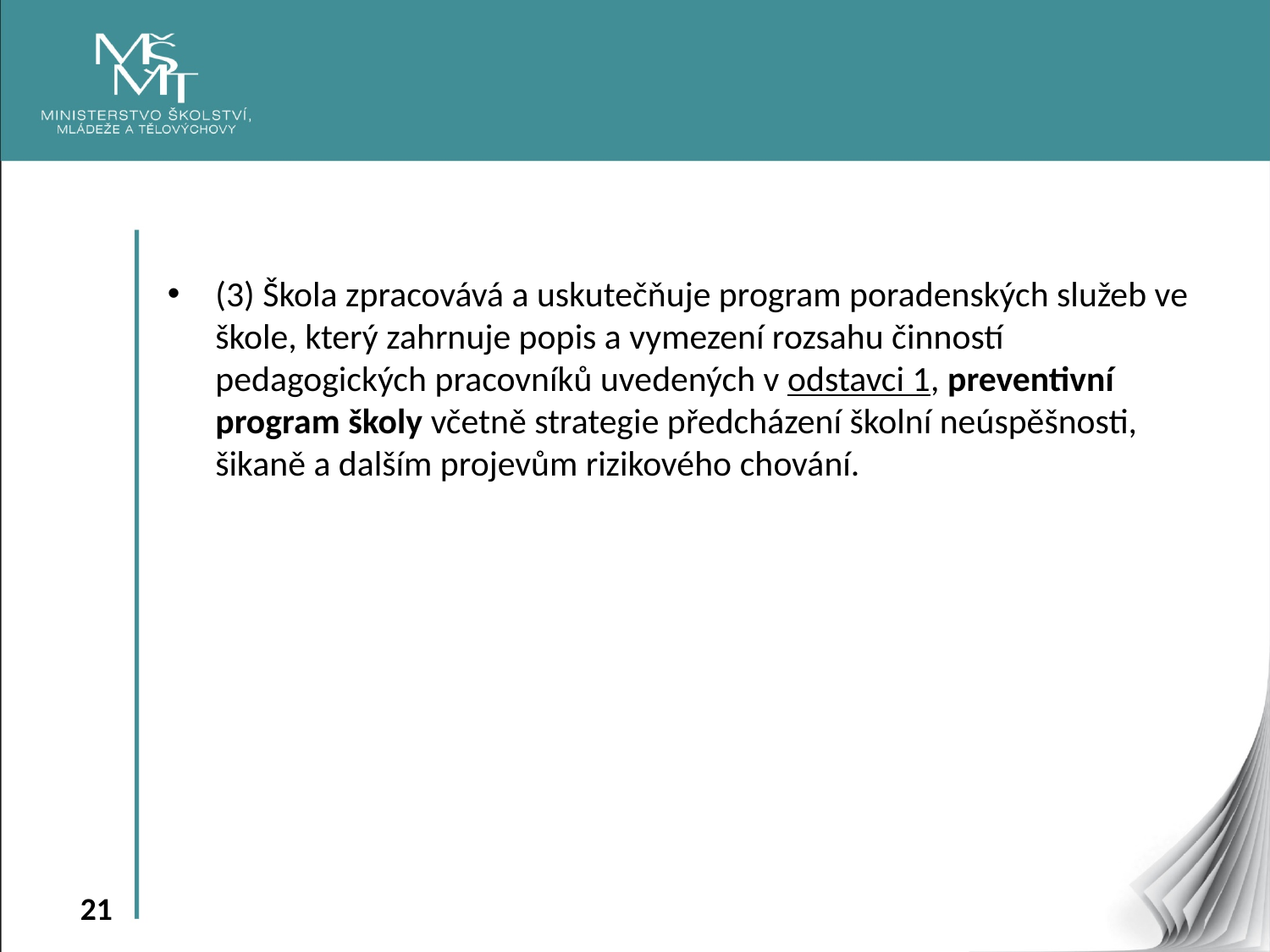

(3) Škola zpracovává a uskutečňuje program poradenských služeb ve škole, který zahrnuje popis a vymezení rozsahu činností pedagogických pracovníků uvedených v odstavci 1, preventivní program školy včetně strategie předcházení školní neúspěšnosti, šikaně a dalším projevům rizikového chování.